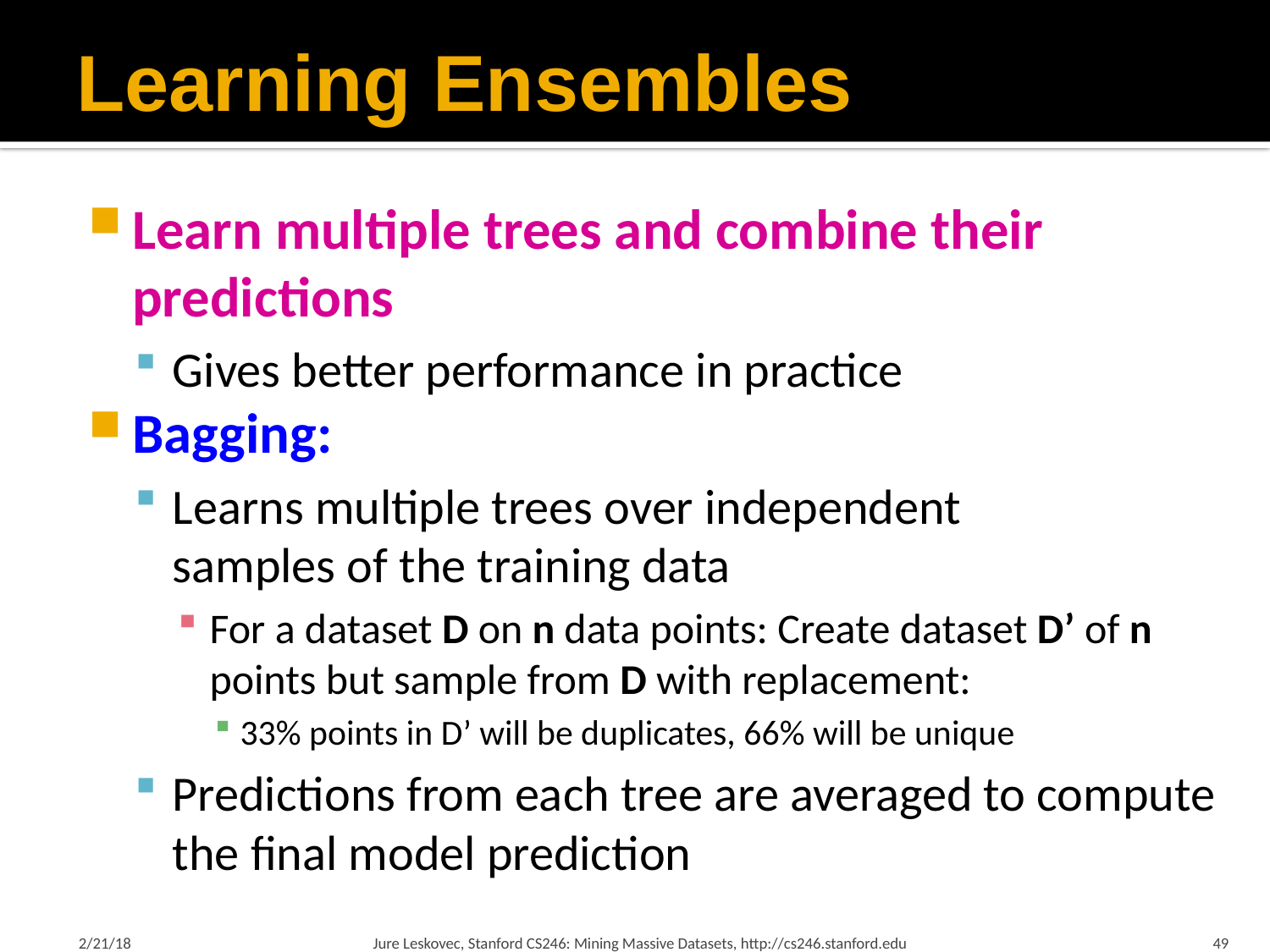

# Learning Ensembles
Learn multiple trees and combine their predictions
Gives better performance in practice
Bagging:
Learns multiple trees over independent
samples of the training data
For a dataset D on n data points: Create dataset D’ of n points but sample from D with replacement:
33% points in D’ will be duplicates, 66% will be unique
Predictions from each tree are averaged to compute the ﬁnal model prediction
2/21/18
Jure Leskovec, Stanford CS246: Mining Massive Datasets, http://cs246.stanford.edu
49